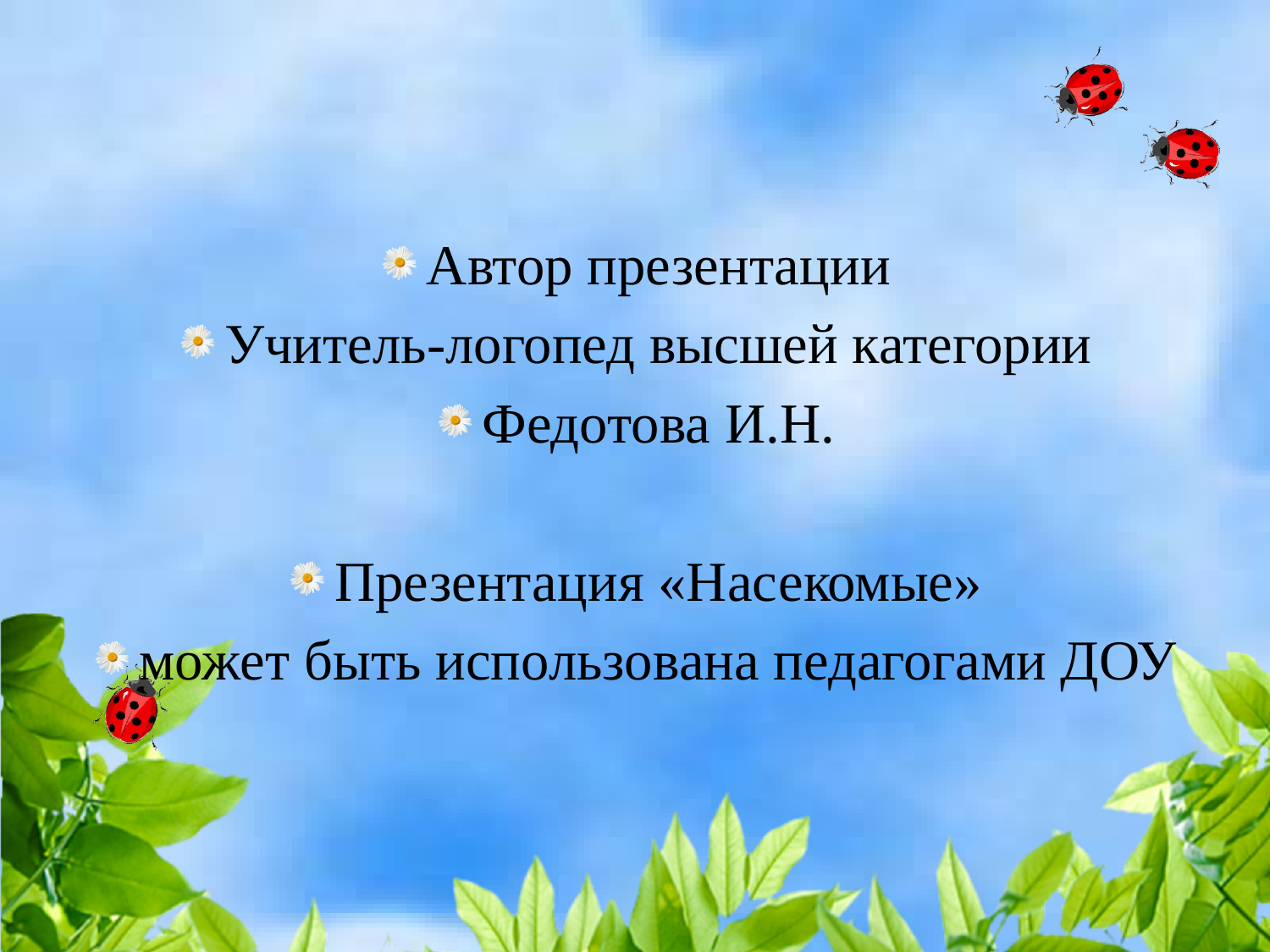

#
Автор презентации
Учитель-логопед высшей категории
Федотова И.Н.

Презентация «Насекомые»
может быть использована педагогами ДОУ